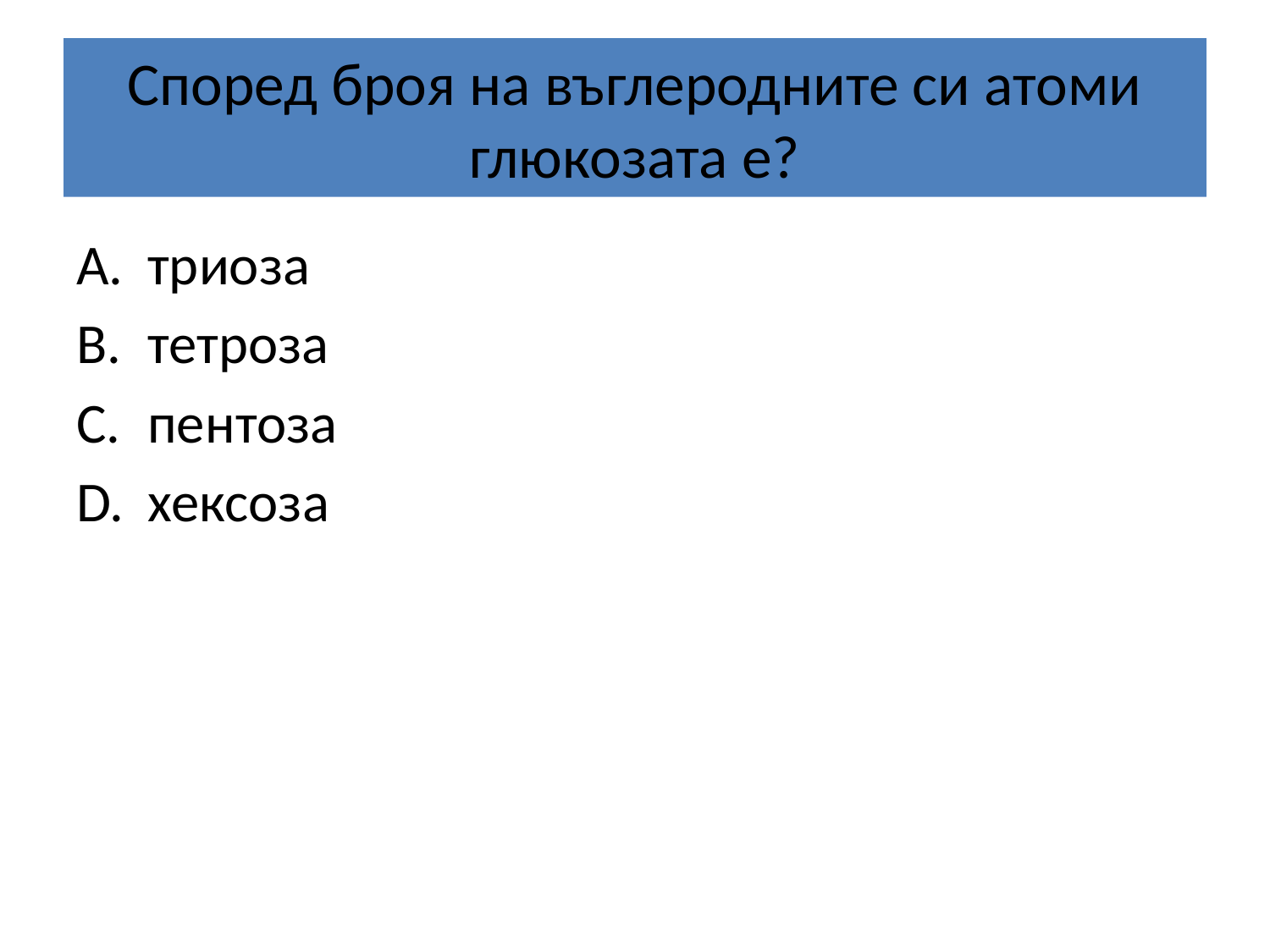

# Според броя на въглеродните си атоми глюкозата е?
триоза
тетроза
пентоза
хексоза